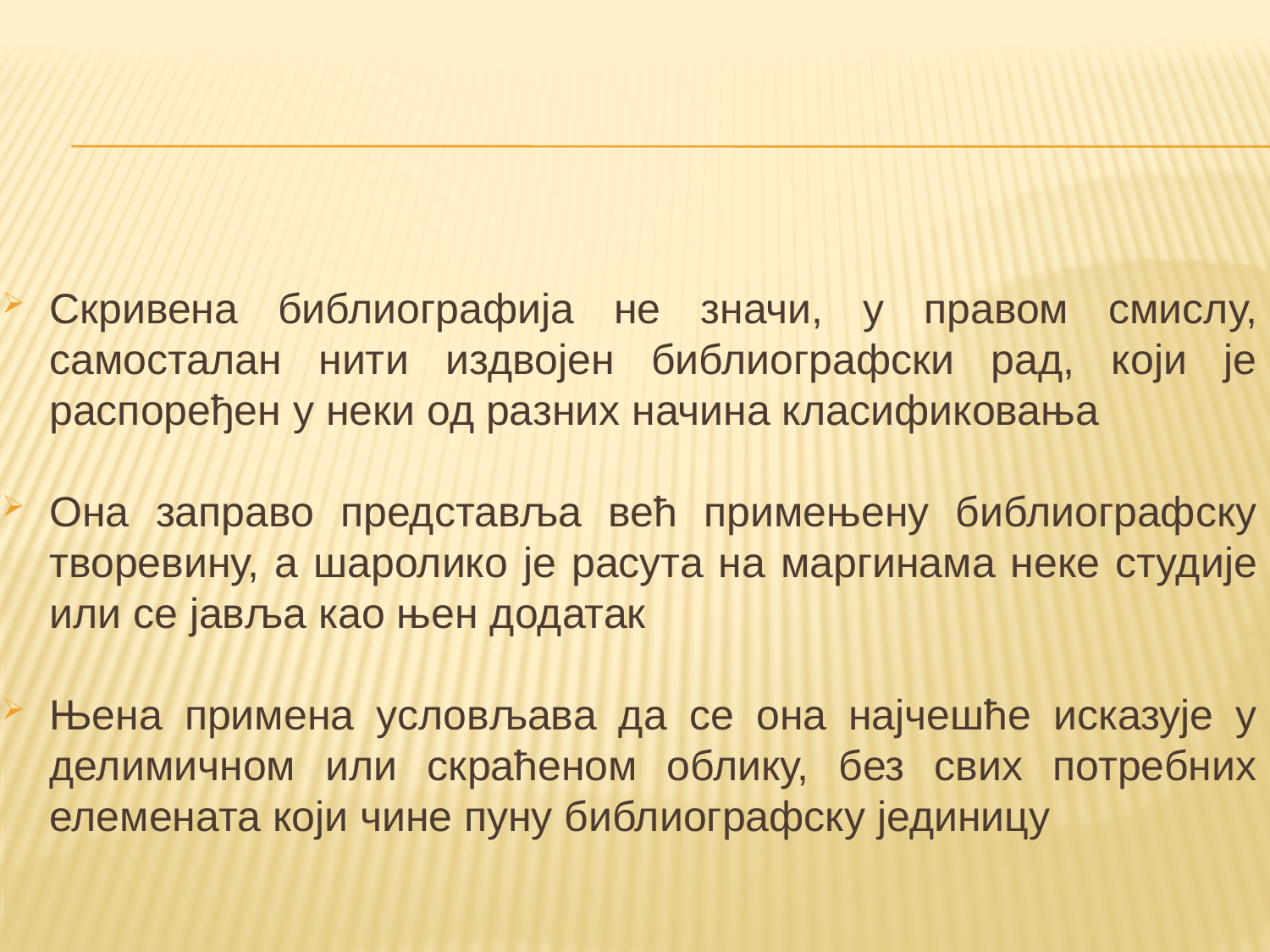

Скривена библиографија не значи, у правом смислу, самосталан нити издвојен библиографски рад, који је распоређен у неки од разних начина класификовања

Она заправо представља већ примењену библиографску творевину, a шаролико je расута на маргинама неке студије или се јавља као њен додатак

Њена примена условљава да се она најчешће исказује у делимичном или скраћеном облику, без свих потребних елемената који чине пуну библиографску јединицу